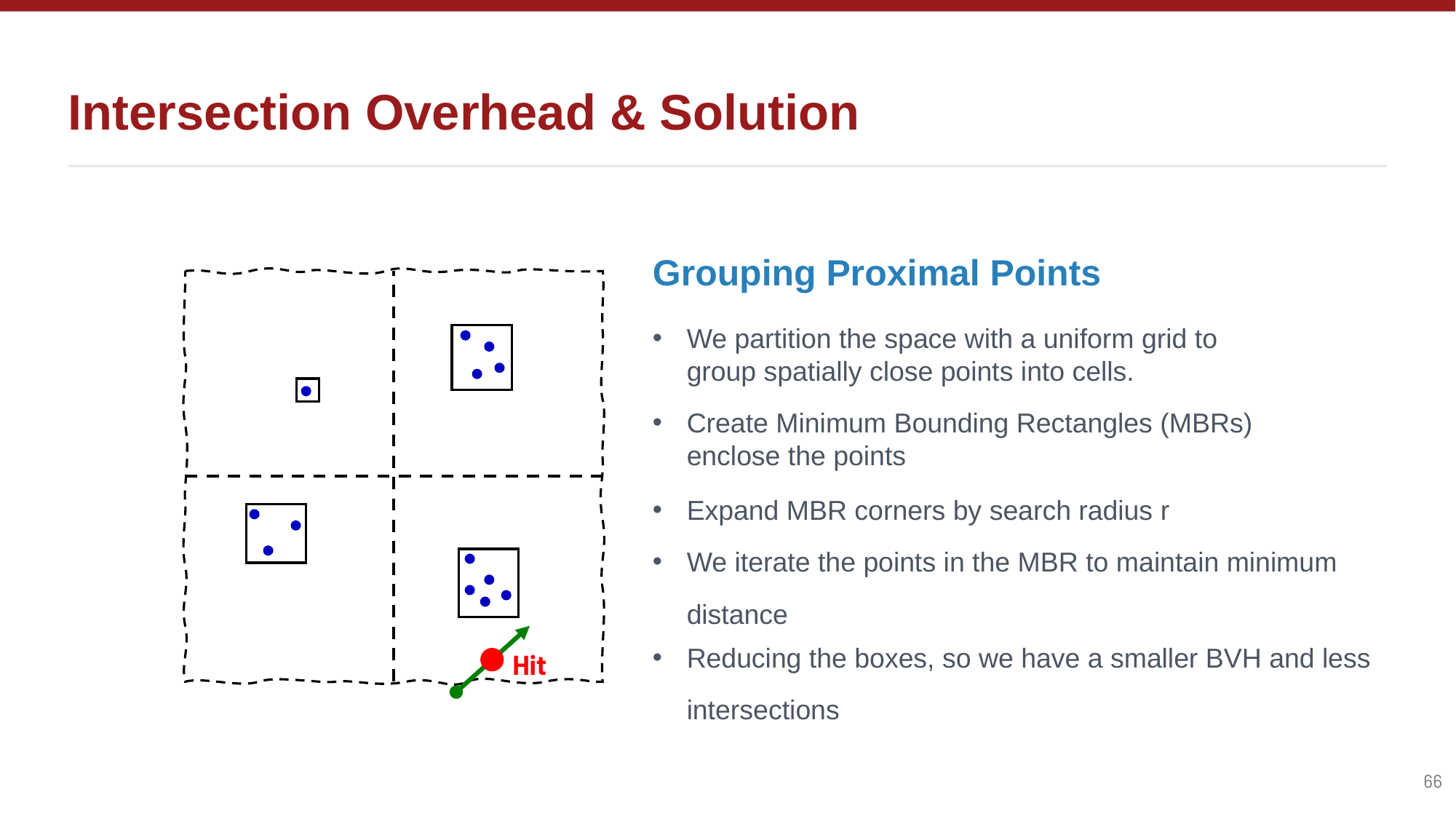

Intersection Overhead & Solution
Grouping Proximal Points

We partition the space with a uniform grid to group spatially close points into cells.

Create Minimum Bounding Rectangles (MBRs) enclose the points
Expand MBR corners by search radius r

We iterate the points in the MBR to maintain minimum distance

Reducing the boxes, so we have a smaller BVH and less intersections
Hit

66